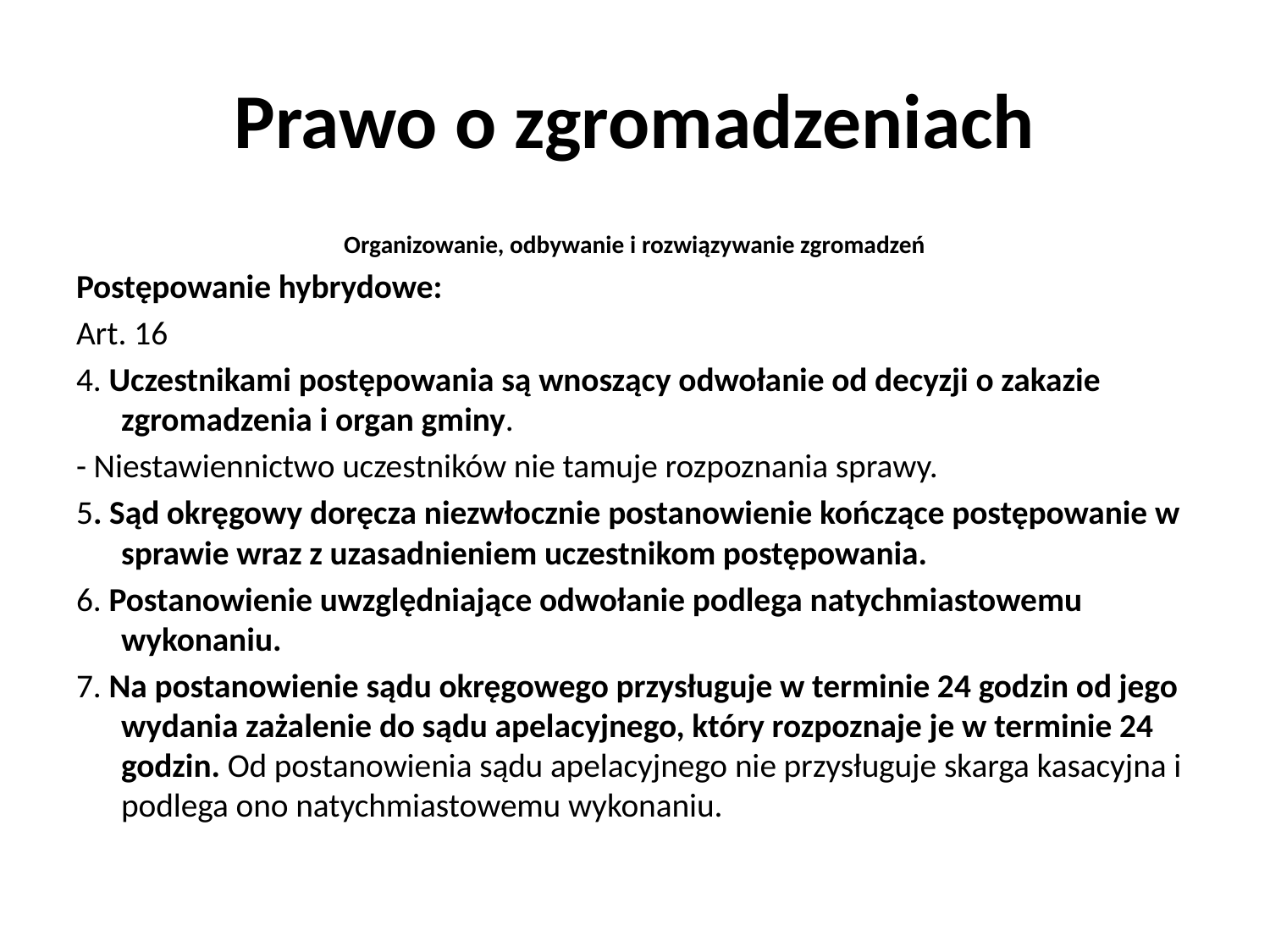

# Prawo o zgromadzeniach
Organizowanie, odbywanie i rozwiązywanie zgromadzeń
Postępowanie hybrydowe:
Art. 16
4. Uczestnikami postępowania są wnoszący odwołanie od decyzji o zakazie zgromadzenia i organ gminy.
- Niestawiennictwo uczestników nie tamuje rozpoznania sprawy.
5. Sąd okręgowy doręcza niezwłocznie postanowienie kończące postępowanie w sprawie wraz z uzasadnieniem uczestnikom postępowania.
6. Postanowienie uwzględniające odwołanie podlega natychmiastowemu wykonaniu.
7. Na postanowienie sądu okręgowego przysługuje w terminie 24 godzin od jego wydania zażalenie do sądu apelacyjnego, który rozpoznaje je w terminie 24 godzin. Od postanowienia sądu apelacyjnego nie przysługuje skarga kasacyjna i podlega ono natychmiastowemu wykonaniu.